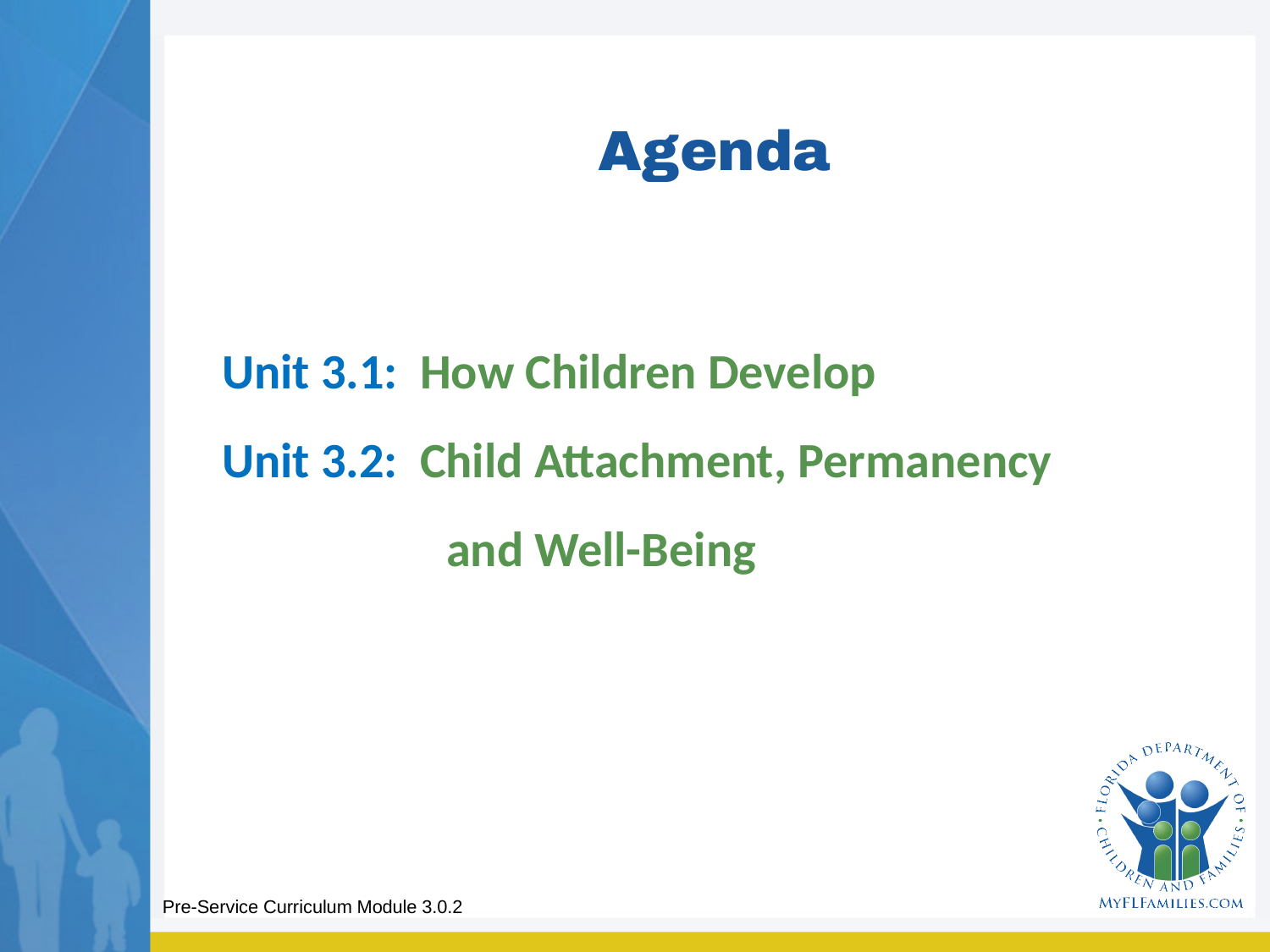

# Agenda
Unit 3.1:  How Children Develop
Unit 3.2:  Child Attachment, Permanency
                    and Well-Being
Pre-Service Curriculum Module 3.0.2